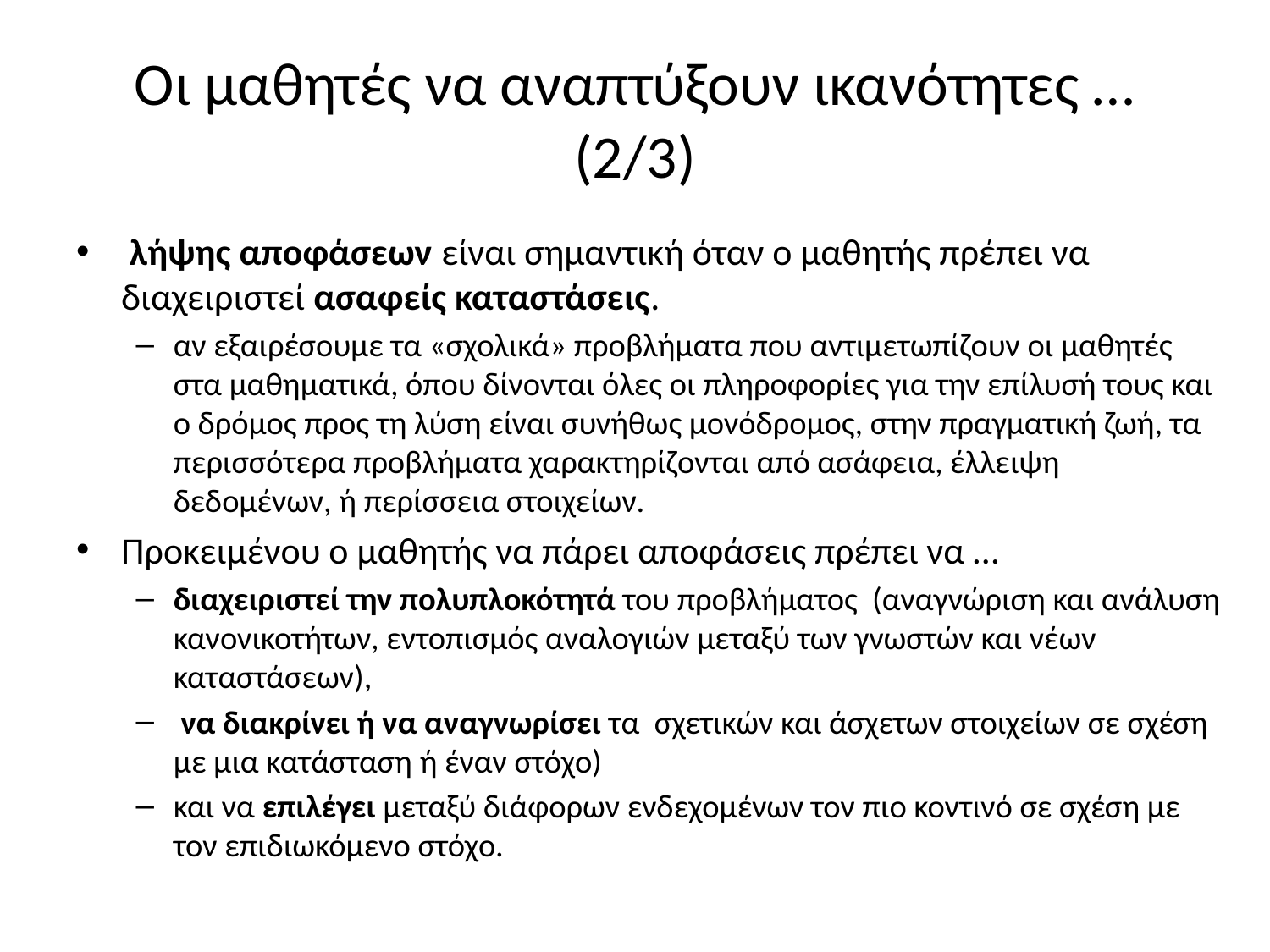

# Οι μαθητές να αναπτύξουν ικανότητες … (2/3)
 λήψης αποφάσεων είναι σημαντική όταν ο μαθητής πρέπει να διαχειριστεί ασαφείς καταστάσεις.
αν εξαιρέσουμε τα «σχολικά» προβλήματα που αντιμετωπίζουν οι μαθητές στα μαθηματικά, όπου δίνονται όλες οι πληροφορίες για την επίλυσή τους και ο δρόμος προς τη λύση είναι συνήθως μονόδρομος, στην πραγματική ζωή, τα περισσότερα προβλήματα χαρακτηρίζονται από ασάφεια, έλλειψη δεδομένων, ή περίσσεια στοιχείων.
Προκειμένου ο μαθητής να πάρει αποφάσεις πρέπει να …
διαχειριστεί την πολυπλοκότητά του προβλήματος  (αναγνώριση και ανάλυση κανονικοτήτων, εντοπισμός αναλογιών μεταξύ των γνωστών και νέων καταστάσεων),
 να διακρίνει ή να αναγνωρίσει τα  σχετικών και άσχετων στοιχείων σε σχέση με μια κατάσταση ή έναν στόχο)
και να επιλέγει μεταξύ διάφορων ενδεχομένων τον πιο κοντινό σε σχέση με τον επιδιωκόμενο στόχο.